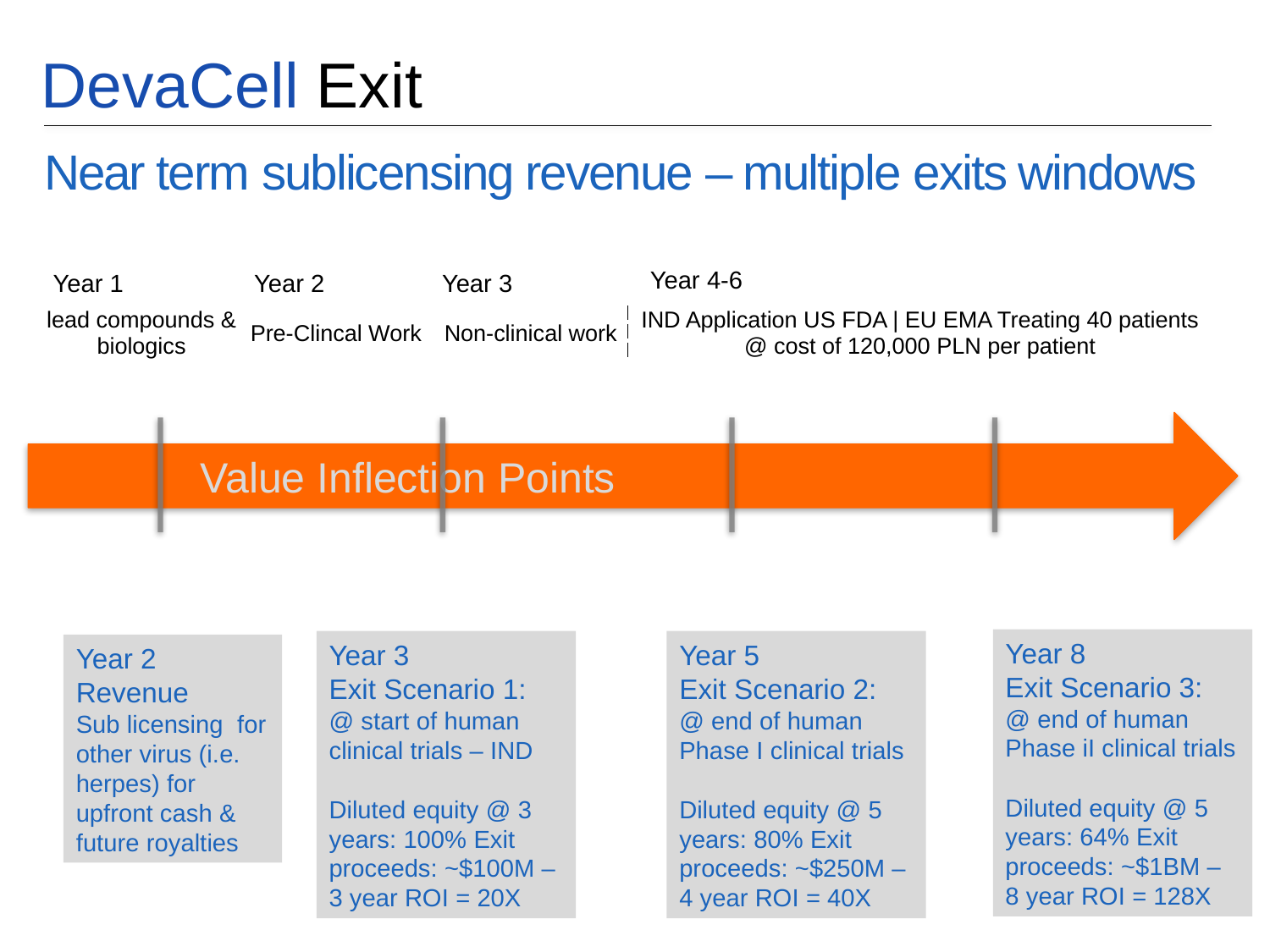

DevaCell Exit
Near term sublicensing revenue – multiple exits windows

Year 4-6
Year 1
Year 2
Year 3
| lead compounds & biologics | Pre-Clincal Work | Non-clinical work | IND Application US FDA | EU EMA Treating 40 patients @ cost of 120,000 PLN per patient |
| --- | --- | --- | --- |

Value Inflection Points

Year 8
Exit Scenario 3:
@ end of human Phase iI clinical trials

Diluted equity @ 5 years: 64% Exit proceeds: ~$1BM – 8 year ROI = 128X
Year 3
Exit Scenario 1:
@ start of human clinical trials – IND

Diluted equity @ 3 years: 100% Exit proceeds: ~$100M – 3 year ROI = 20X
Year 5
Exit Scenario 2:
@ end of human Phase I clinical trials

Diluted equity @ 5 years: 80% Exit proceeds: ~$250M – 4 year ROI = 40X
Year 2 Revenue
Sub licensing  for other virus (i.e. herpes) for upfront cash & future royalties